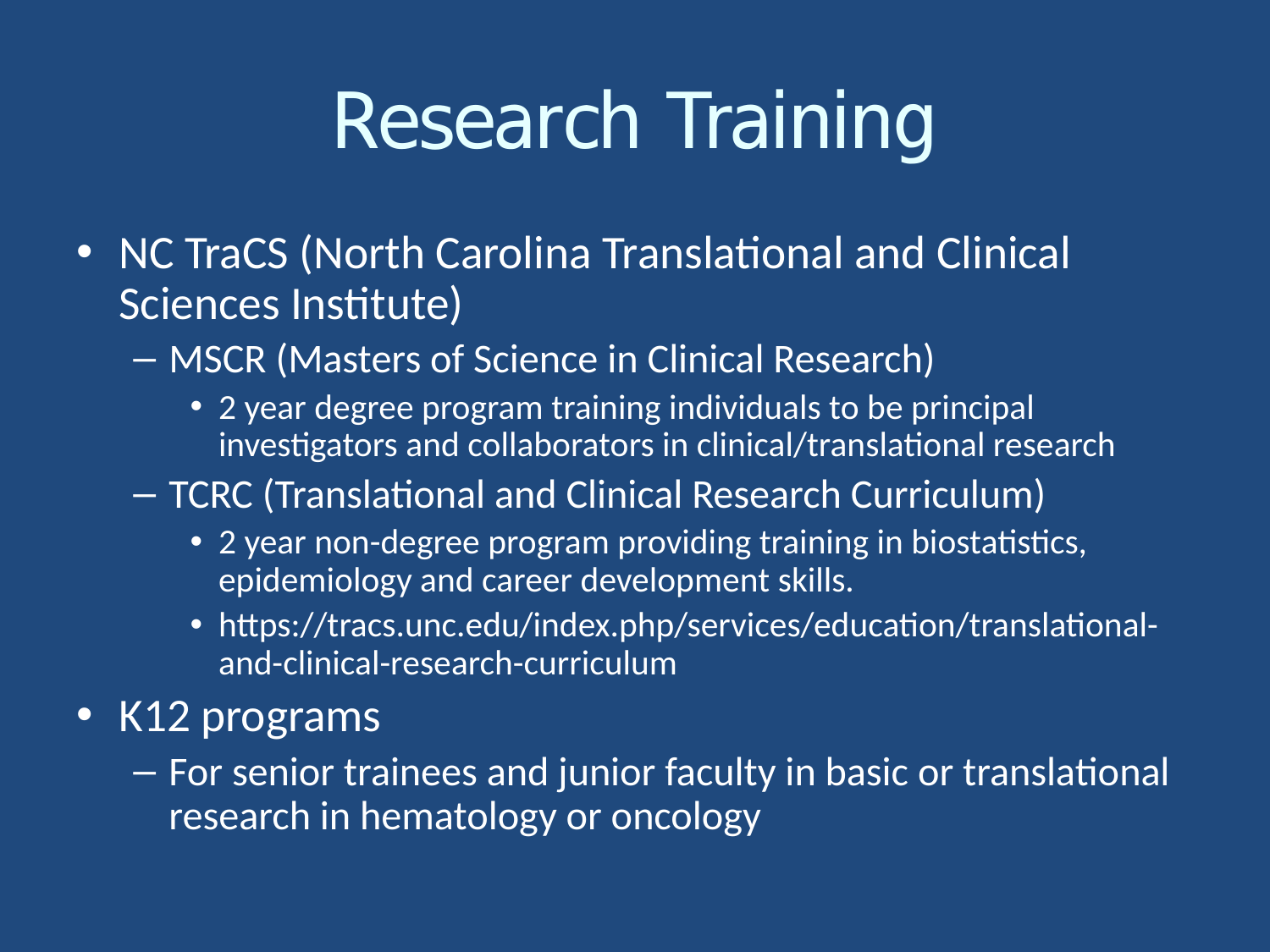

# Research Training
NC TraCS (North Carolina Translational and Clinical Sciences Institute)
MSCR (Masters of Science in Clinical Research)
2 year degree program training individuals to be principal investigators and collaborators in clinical/translational research
TCRC (Translational and Clinical Research Curriculum)
2 year non-degree program providing training in biostatistics, epidemiology and career development skills.
https://tracs.unc.edu/index.php/services/education/translational-and-clinical-research-curriculum
K12 programs
For senior trainees and junior faculty in basic or translational research in hematology or oncology